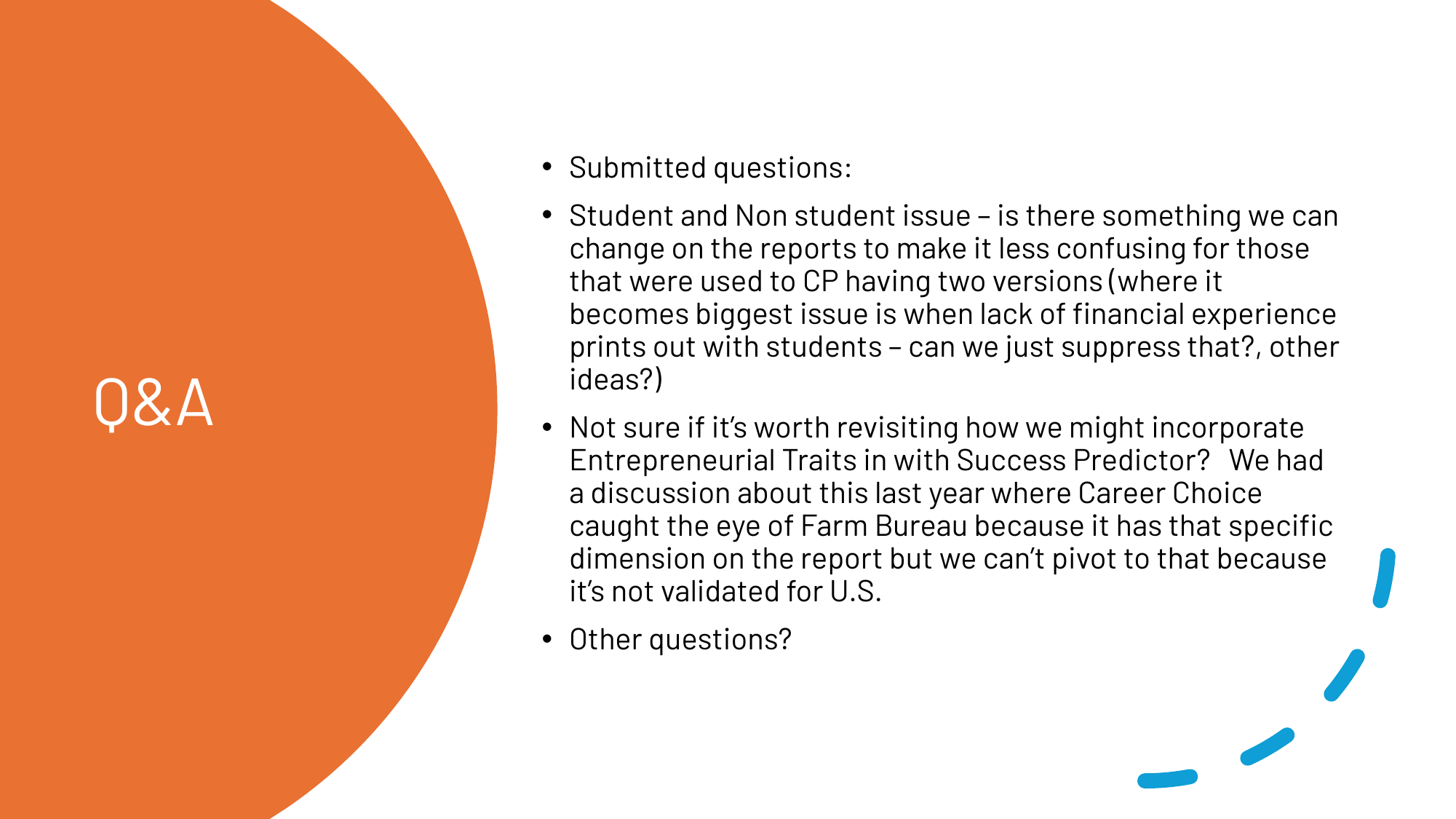

Submitted questions:
Student and Non student issue – is there something we can change on the reports to make it less confusing for those that were used to CP having two versions (where it becomes biggest issue is when lack of financial experience prints out with students – can we just suppress that?, other ideas?)
Not sure if it’s worth revisiting how we might incorporate Entrepreneurial Traits in with Success Predictor?   We had a discussion about this last year where Career Choice caught the eye of Farm Bureau because it has that specific dimension on the report but we can’t pivot to that because it’s not validated for U.S.
Other questions?
# Q&A